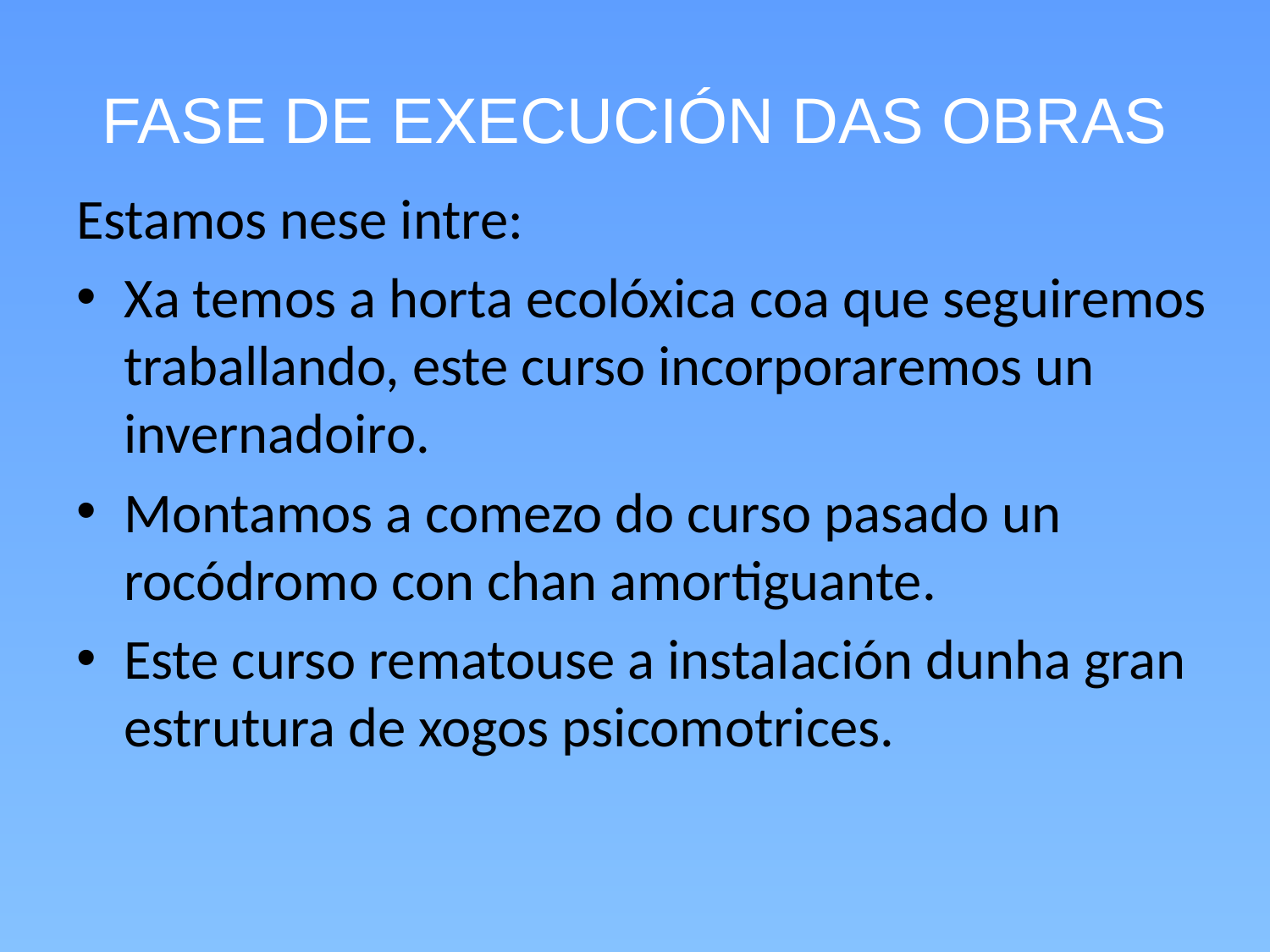

# FASE DE EXECUCIÓN DAS OBRAS
Estamos nese intre:
Xa temos a horta ecolóxica coa que seguiremos traballando, este curso incorporaremos un invernadoiro.
Montamos a comezo do curso pasado un rocódromo con chan amortiguante.
Este curso rematouse a instalación dunha gran estrutura de xogos psicomotrices.